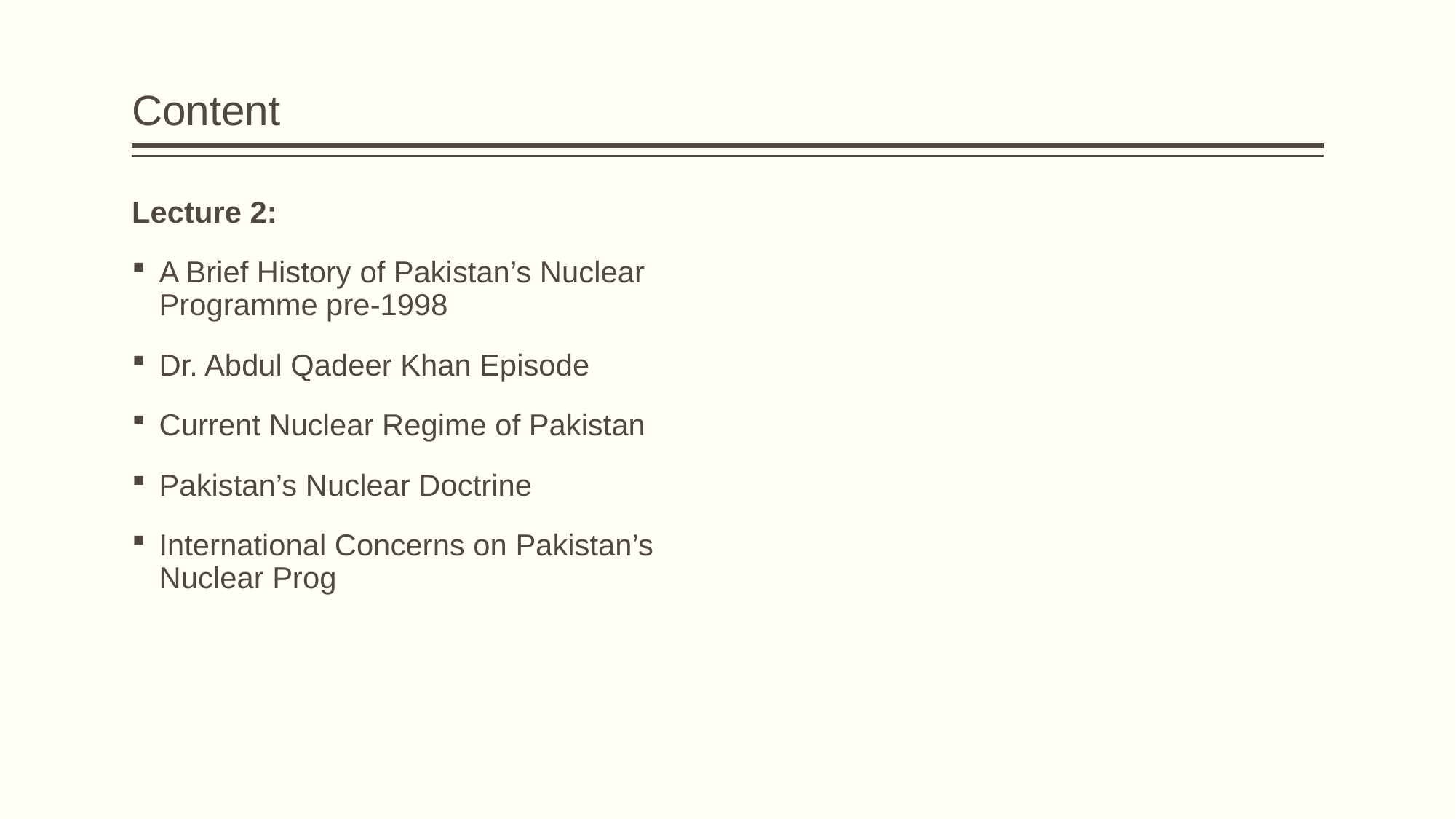

# Content
Lecture 2:
A Brief History of Pakistan’s Nuclear Programme pre-1998
Dr. Abdul Qadeer Khan Episode
Current Nuclear Regime of Pakistan
Pakistan’s Nuclear Doctrine
International Concerns on Pakistan’s Nuclear Prog